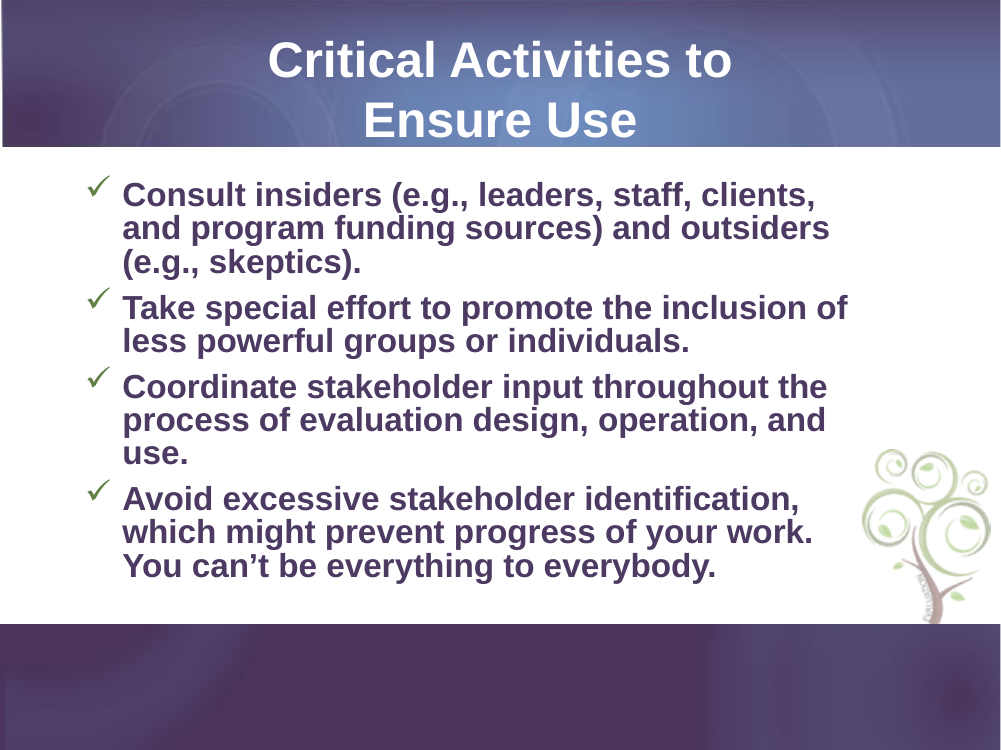

# Critical Activities to Ensure Use
Consult insiders (e.g., leaders, staff, clients, and program funding sources) and outsiders (e.g., skeptics).
Take special effort to promote the inclusion of less powerful groups or individuals.
Coordinate stakeholder input throughout the process of evaluation design, operation, and use.
Avoid excessive stakeholder identification, which might prevent progress of your work. You can’t be everything to everybody.